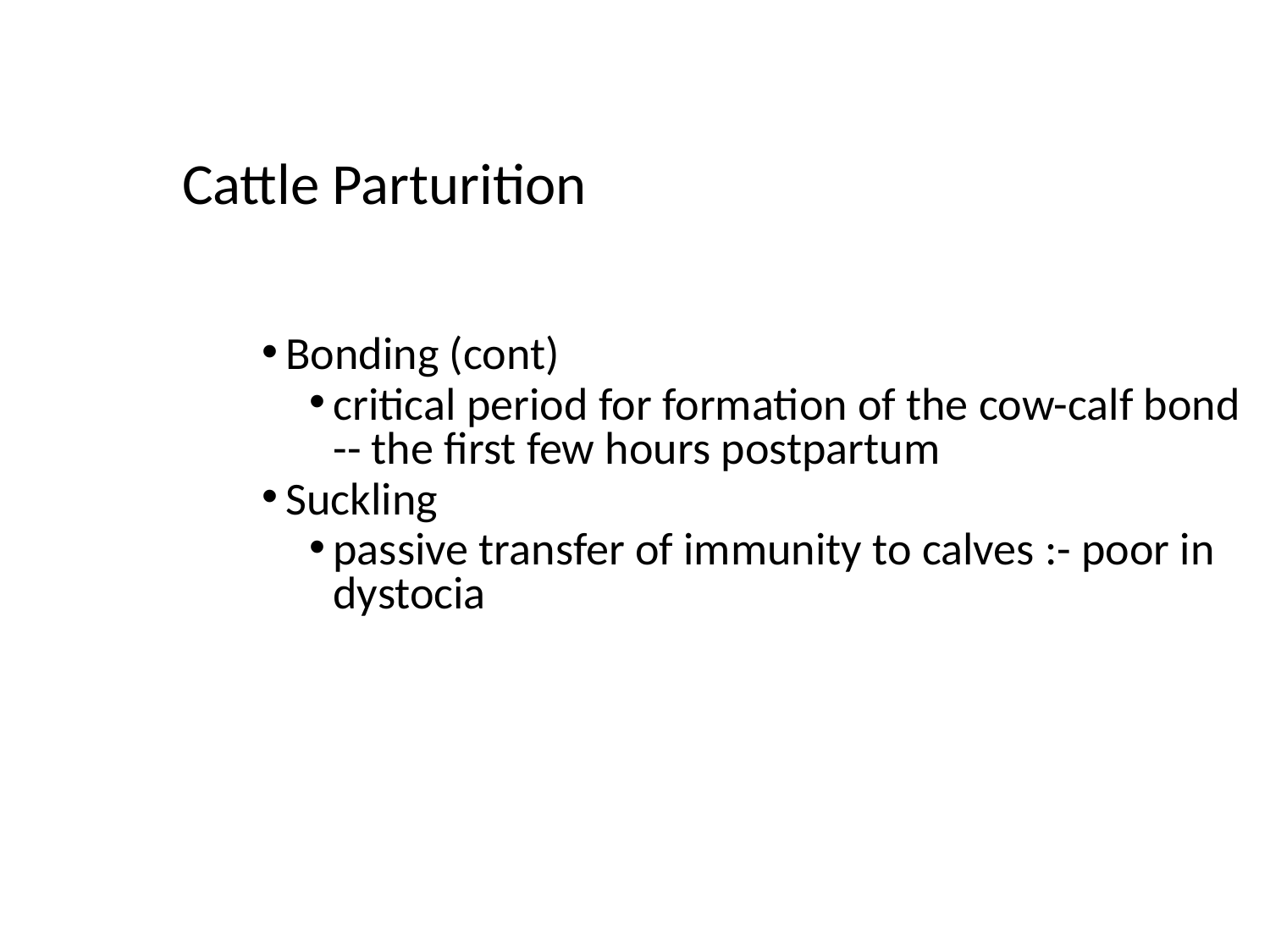

Cattle Parturition
Bonding (cont)
critical period for formation of the cow-calf bond -- the first few hours postpartum
Suckling
passive transfer of immunity to calves :- poor in dystocia